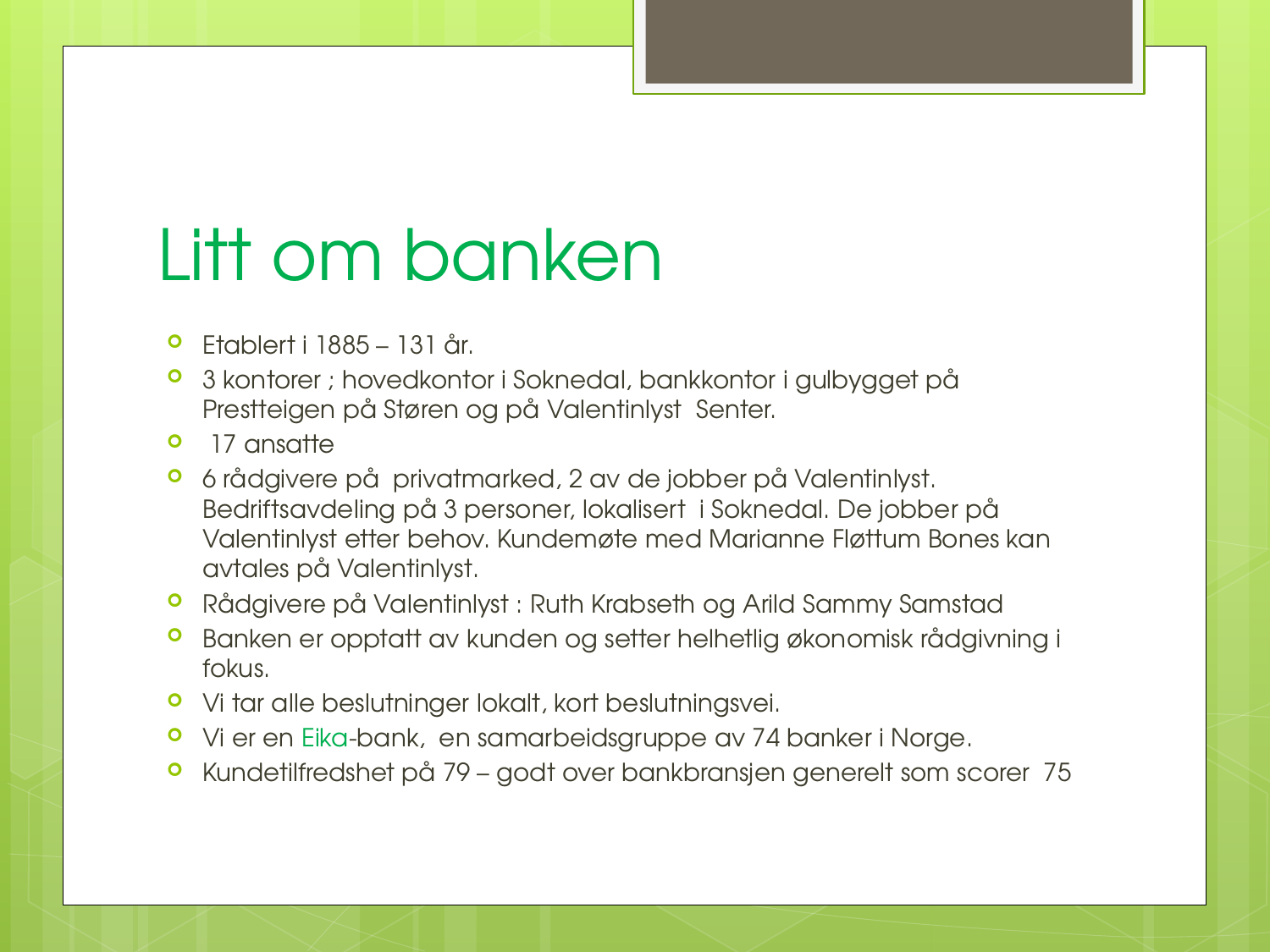

# Litt om banken
Etablert i 1885 – 131 år.
3 kontorer ; hovedkontor i Soknedal, bankkontor i gulbygget på Prestteigen på Støren og på Valentinlyst  Senter.
 17 ansatte
6 rådgivere på  privatmarked, 2 av de jobber på Valentinlyst. Bedriftsavdeling på 3 personer, lokalisert  i Soknedal. De jobber på Valentinlyst etter behov. Kundemøte med Marianne Fløttum Bones kan avtales på Valentinlyst.
Rådgivere på Valentinlyst : Ruth Krabseth og Arild Sammy Samstad
Banken er opptatt av kunden og setter helhetlig økonomisk rådgivning i fokus.
Vi tar alle beslutninger lokalt, kort beslutningsvei.
Vi er en Eika-bank,  en samarbeidsgruppe av 74 banker i Norge.
Kundetilfredshet på 79 – godt over bankbransjen generelt som scorer  75